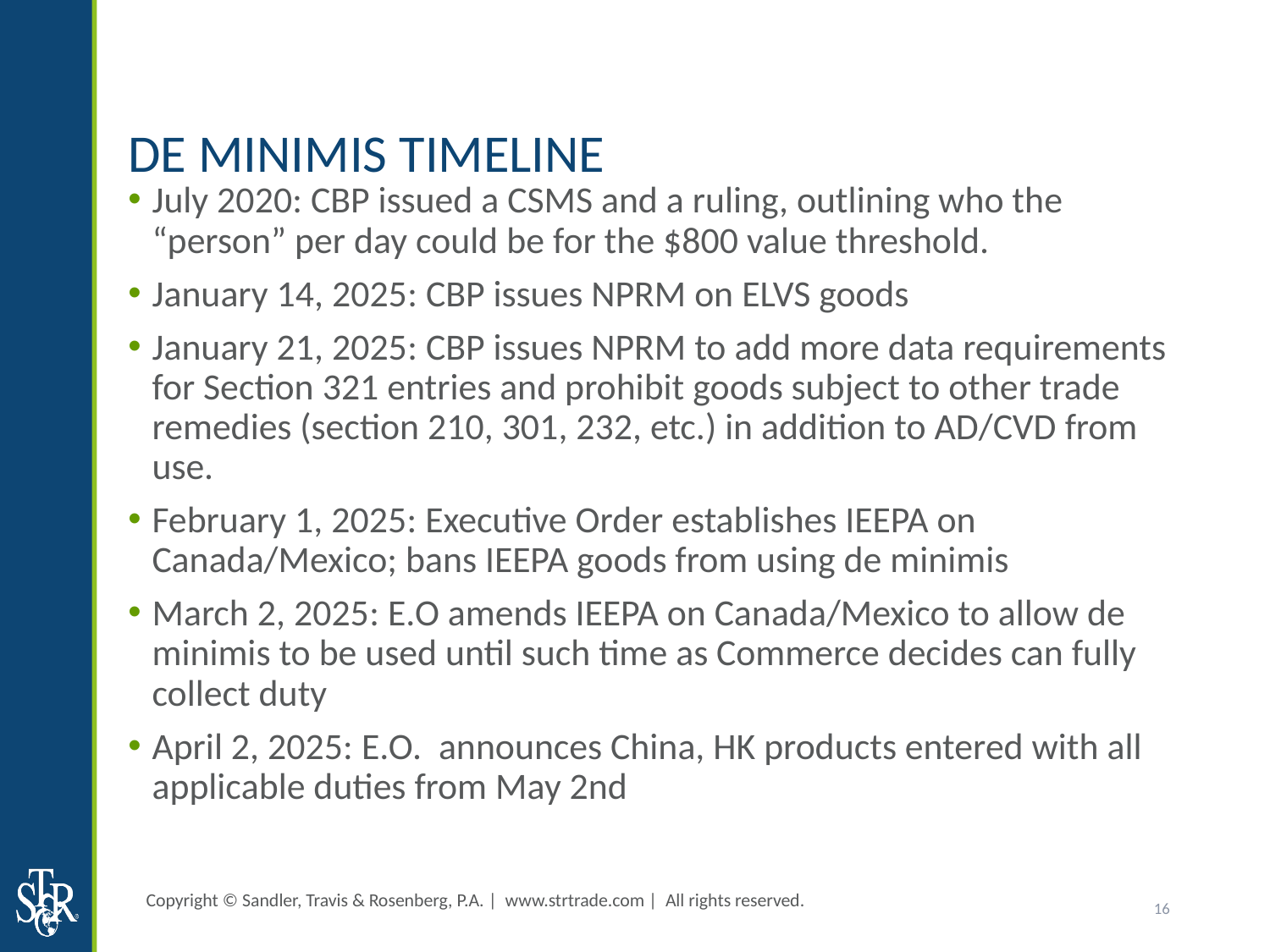

# DE MINIMIS TIMELINE
July 2020: CBP issued a CSMS and a ruling, outlining who the “person” per day could be for the $800 value threshold.
January 14, 2025: CBP issues NPRM on ELVS goods
January 21, 2025: CBP issues NPRM to add more data requirements for Section 321 entries and prohibit goods subject to other trade remedies (section 210, 301, 232, etc.) in addition to AD/CVD from use.
February 1, 2025: Executive Order establishes IEEPA on Canada/Mexico; bans IEEPA goods from using de minimis
March 2, 2025: E.O amends IEEPA on Canada/Mexico to allow de minimis to be used until such time as Commerce decides can fully collect duty
April 2, 2025: E.O.  announces China, HK products entered with all applicable duties from May 2nd
Copyright © Sandler, Travis & Rosenberg, P.A. |  www.strtrade.com |  All rights reserved.
16